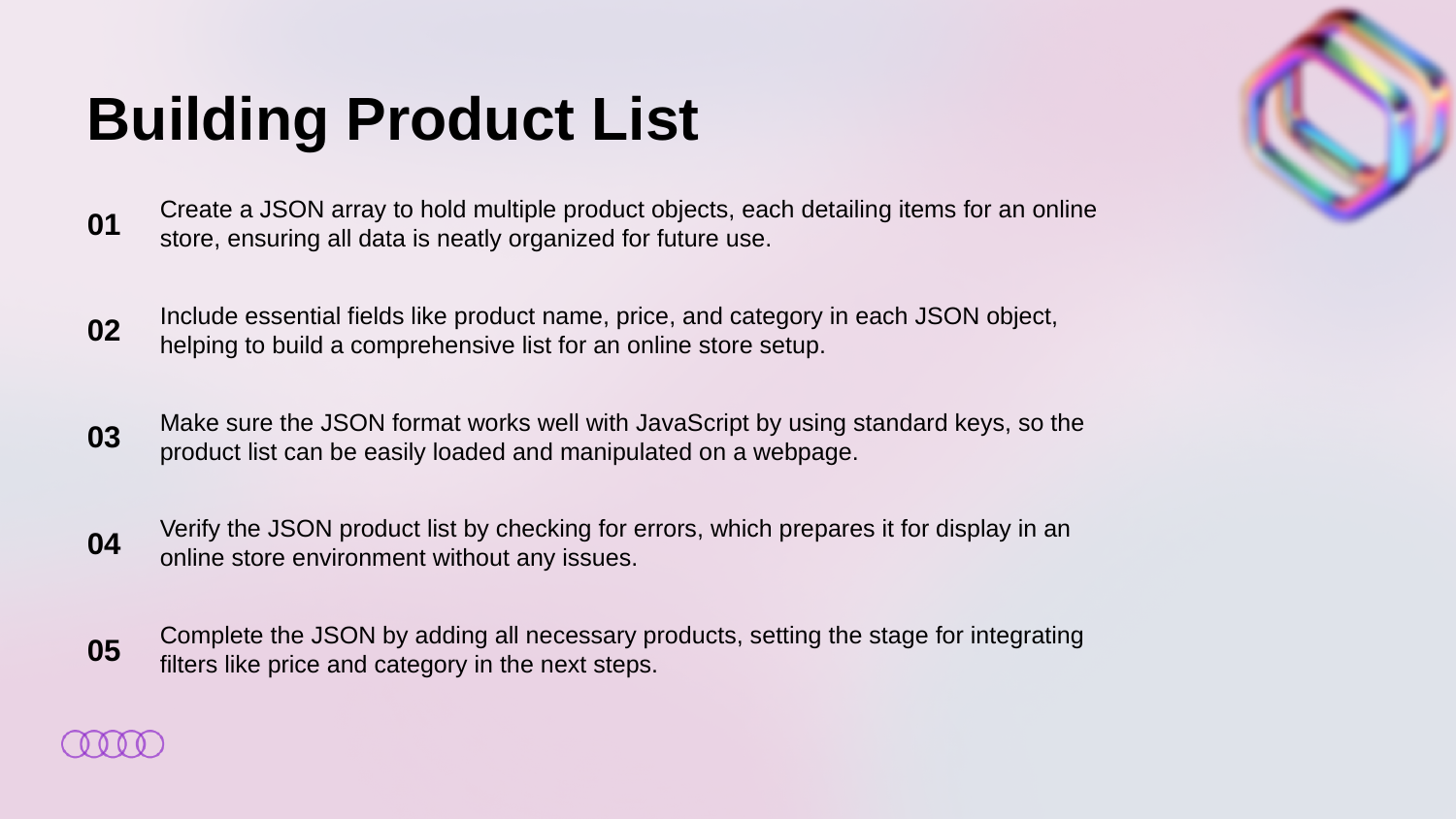

Building Product List
01
Create a JSON array to hold multiple product objects, each detailing items for an online store, ensuring all data is neatly organized for future use.
02
Include essential fields like product name, price, and category in each JSON object, helping to build a comprehensive list for an online store setup.
03
Make sure the JSON format works well with JavaScript by using standard keys, so the product list can be easily loaded and manipulated on a webpage.
04
Verify the JSON product list by checking for errors, which prepares it for display in an online store environment without any issues.
05
Complete the JSON by adding all necessary products, setting the stage for integrating filters like price and category in the next steps.